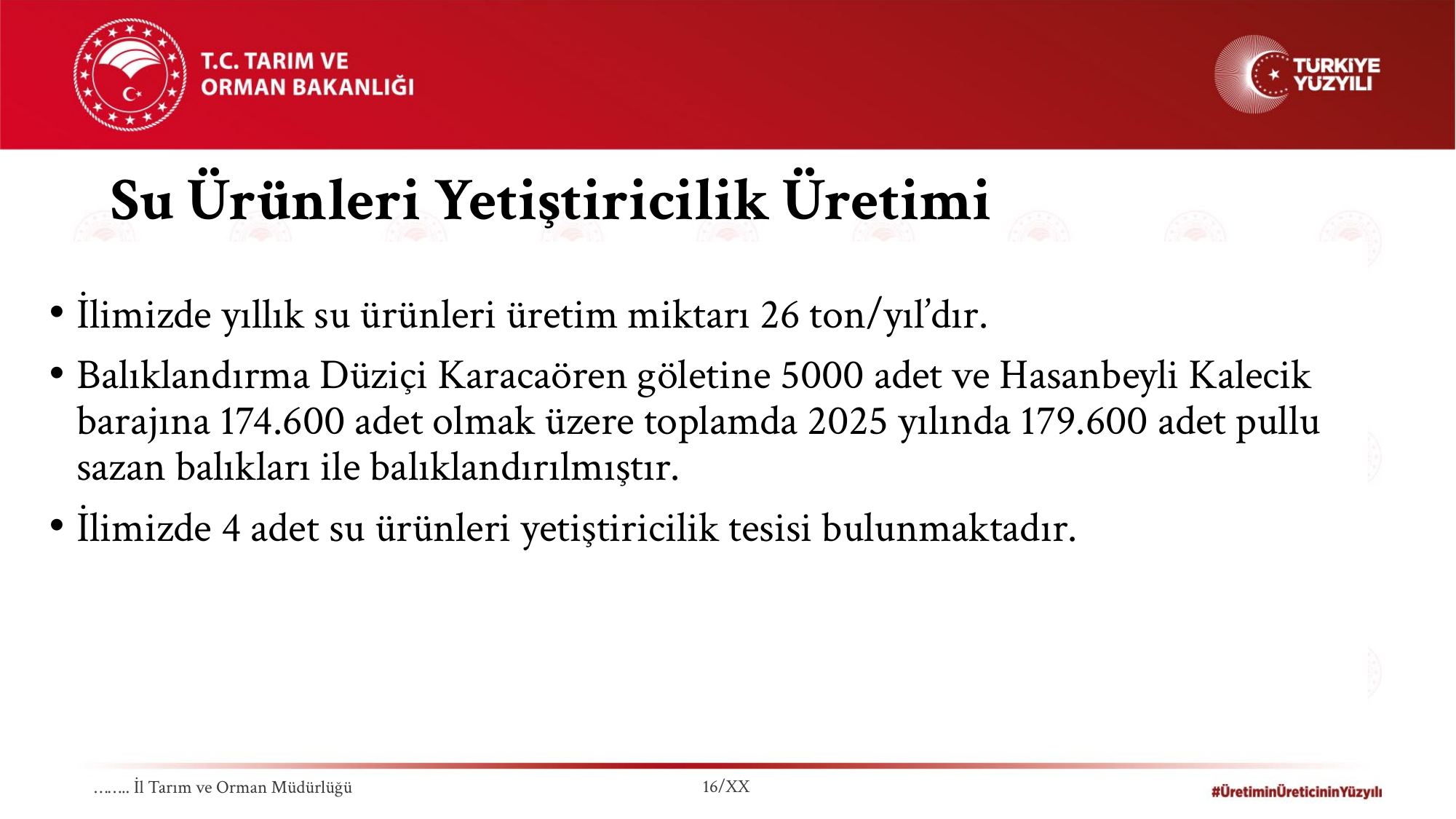

Su Ürünleri Yetiştiricilik Üretimi

İlimizde yıllık su ürünleri üretim miktarı 26 ton/yıl’dır.
Balıklandırma Düziçi Karacaören göletine 5000 adet ve Hasanbeyli Kalecik barajına 174.600 adet olmak üzere toplamda 2025 yılında 179.600 adet pullu sazan balıkları ile balıklandırılmıştır.
İlimizde 4 adet su ürünleri yetiştiricilik tesisi bulunmaktadır.